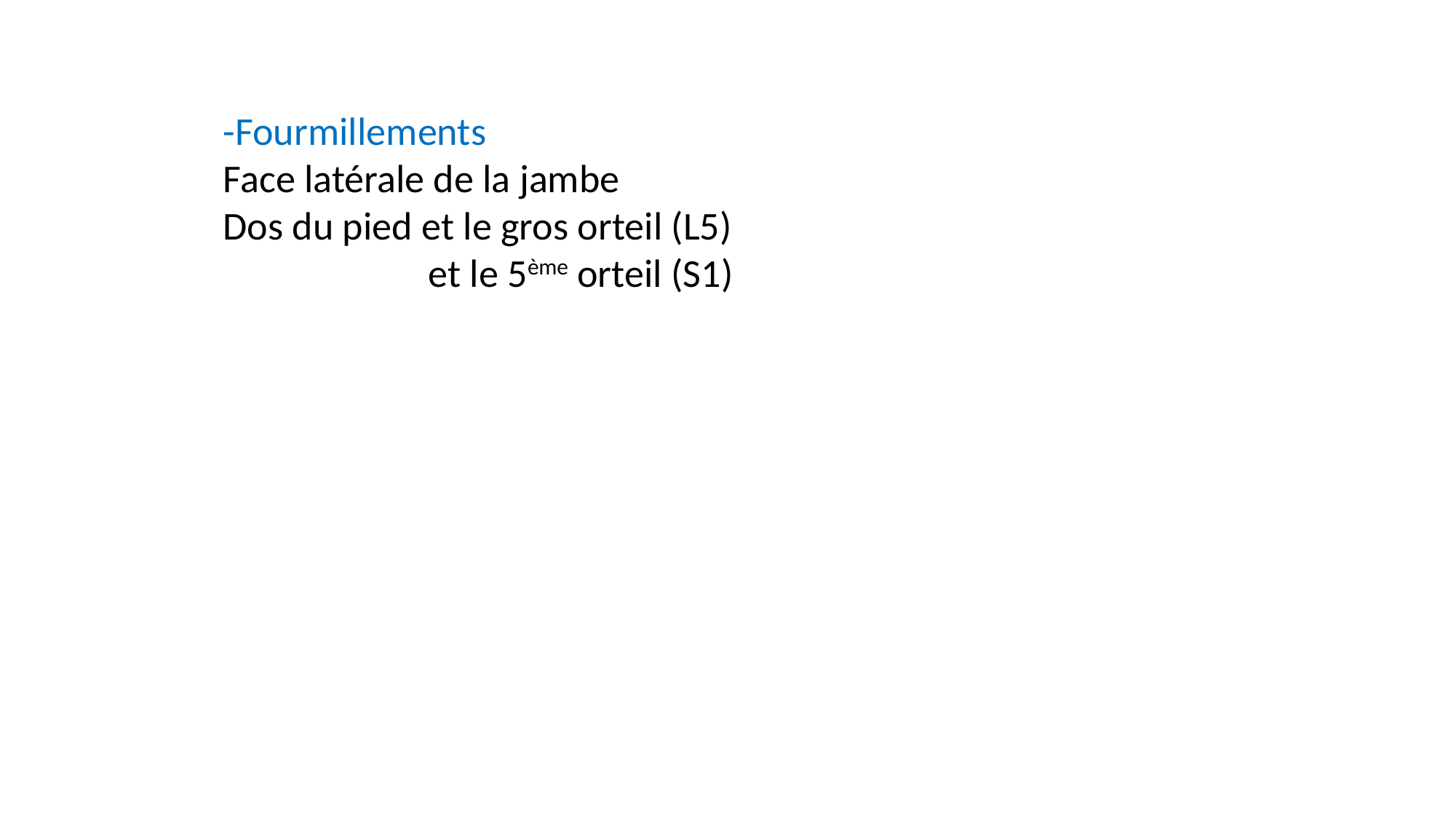

-Fourmillements
Face latérale de la jambe
Dos du pied et le gros orteil (L5)
                       et le 5ème orteil (S1)